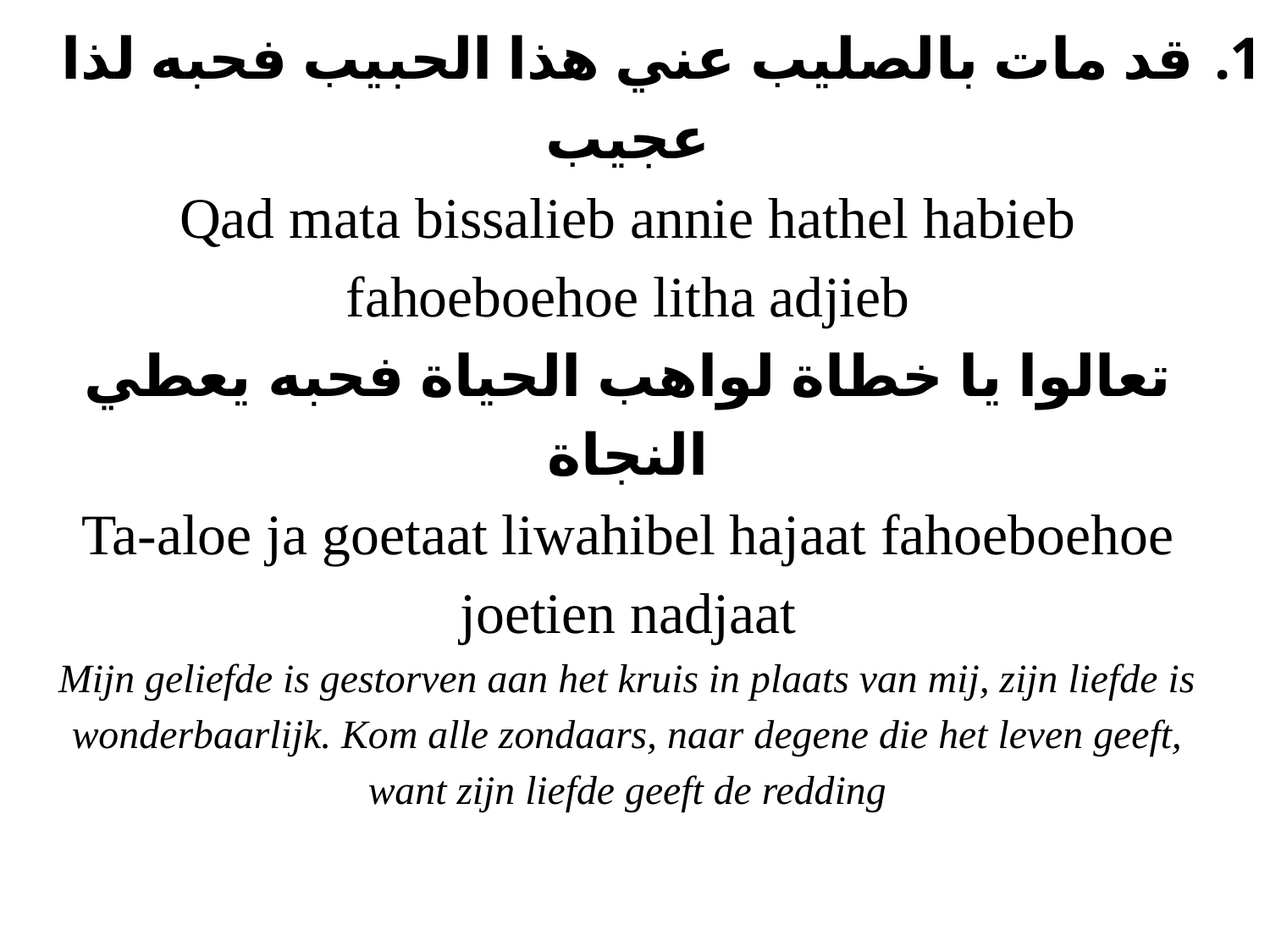

# قد مات بالصليب عني هذا الحبيب فحبه لذا عجيب Qad mata bissalieb annie hathel habieb fahoeboehoe litha adjieb تعالوا يا خطاة لواهب الحياة فحبه يعطي النجاة Ta-aloe ja goetaat liwahibel hajaat fahoeboehoe joetien nadjaat Mijn geliefde is gestorven aan het kruis in plaats van mij, zijn liefde is wonderbaarlijk. Kom alle zondaars, naar degene die het leven geeft, want zijn liefde geeft de redding